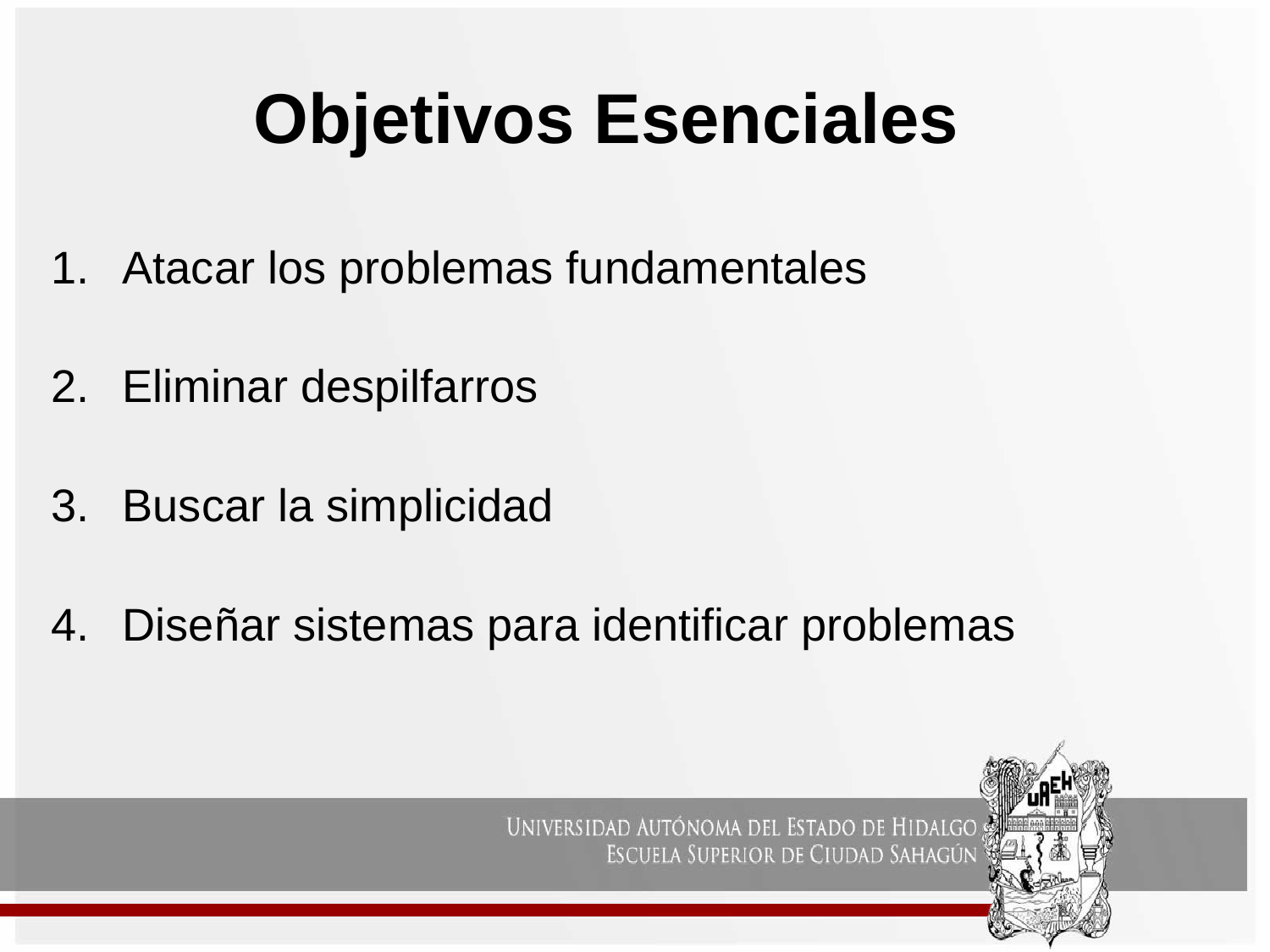

# Objetivos Esenciales
Atacar los problemas fundamentales
Eliminar despilfarros
Buscar la simplicidad
Diseñar sistemas para identificar problemas